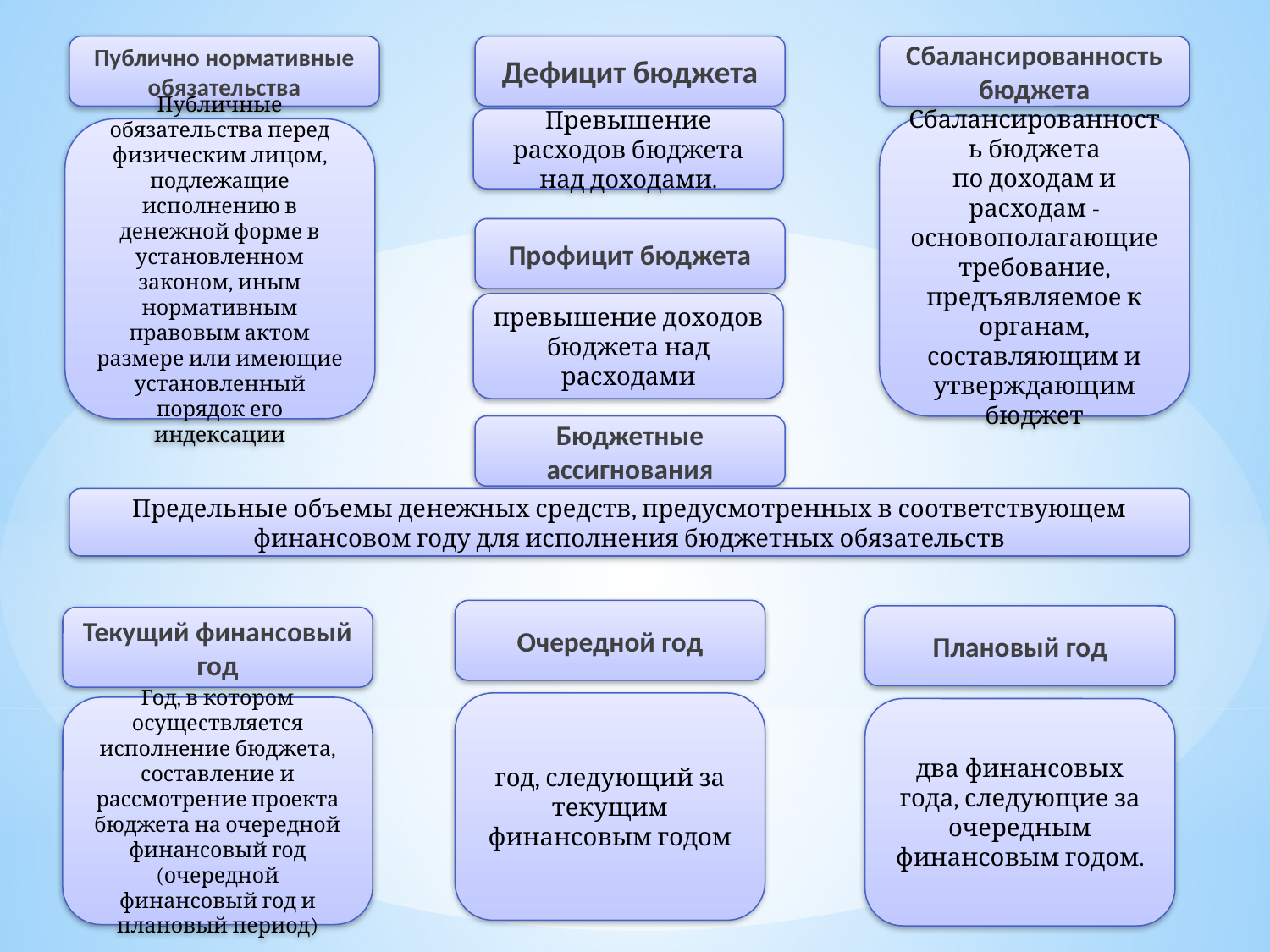

Публично нормативные обязательства
Дефицит бюджета
Сбалансированность бюджета
Превышение расходов бюджета над доходами.
Сбалансированность бюджета
по доходам и расходам - основополагающие требование, предъявляемое к органам, составляющим и утверждающим бюджет
Публичные обязательства перед физическим лицом, подлежащие исполнению в денежной форме в установленном законом, иным нормативным правовым актом размере или имеющие установленный порядок его индексации
Профицит бюджета
превышение доходов бюджета над расходами
Бюджетные
ассигнования
Предельные объемы денежных средств, предусмотренных в соответствующем финансовом году для исполнения бюджетных обязательств
Очередной год
Плановый год
Текущий финансовый год
год, следующий за текущим финансовым годом
Год, в котором осуществляется исполнение бюджета, составление и рассмотрение проекта бюджета на очередной финансовый год (очередной финансовый год и плановый период)
два финансовых года, следующие за очередным финансовым годом.